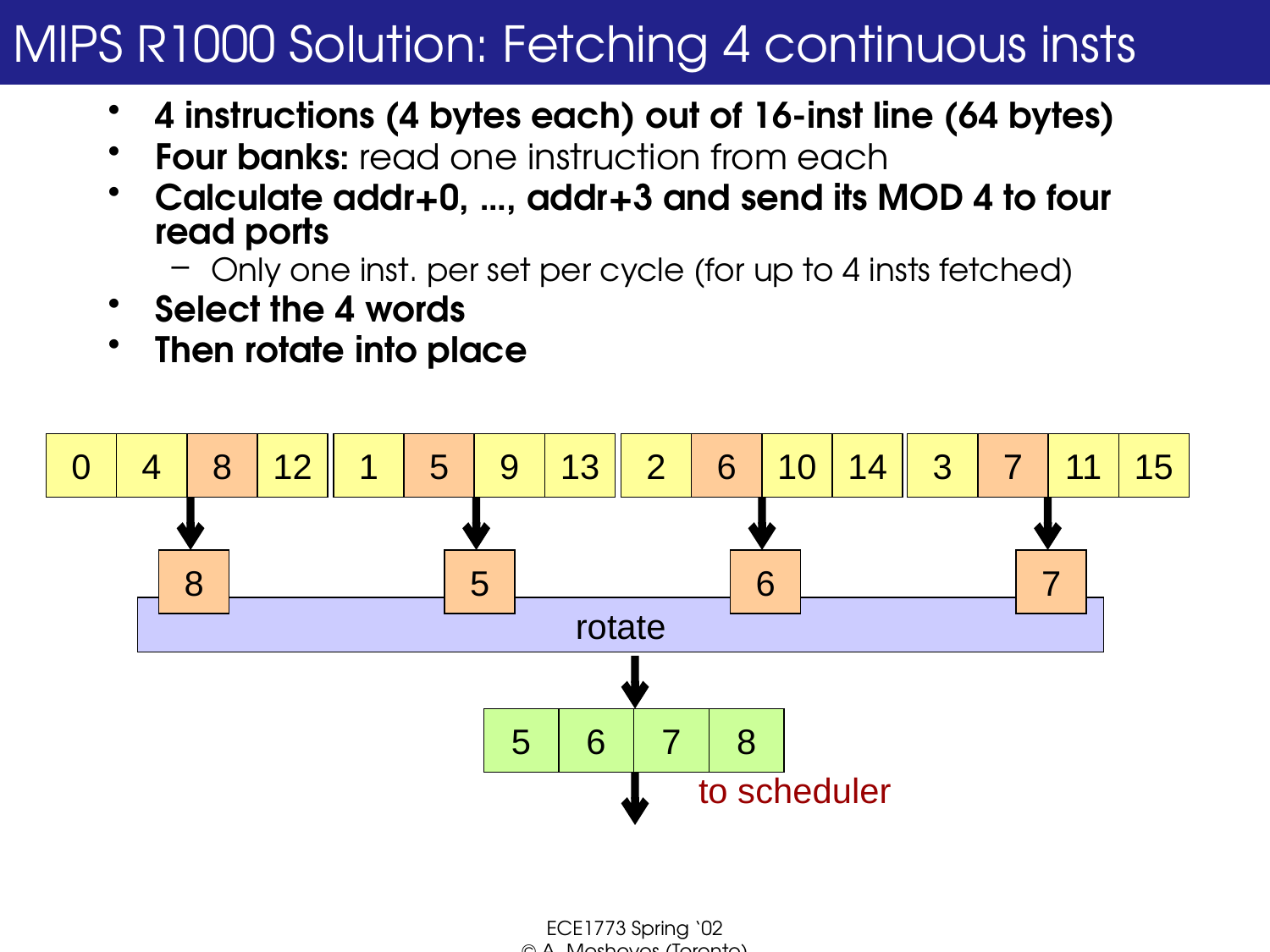

# MIPS R1000 Solution: Fetching 4 continuous insts
4 instructions (4 bytes each) out of 16-inst line (64 bytes)
Four banks: read one instruction from each
Calculate addr+0, …, addr+3 and send its MOD 4 to four read ports
Only one inst. per set per cycle (for up to 4 insts fetched)
Select the 4 words
Then rotate into place
0
4
8
12
1
5
9
13
2
6
10
14
3
7
11
15

8
5
6
7
rotate

5
6
7
8
to scheduler

ECE1773 Spring ‘02
© A. Moshovos (Toronto)